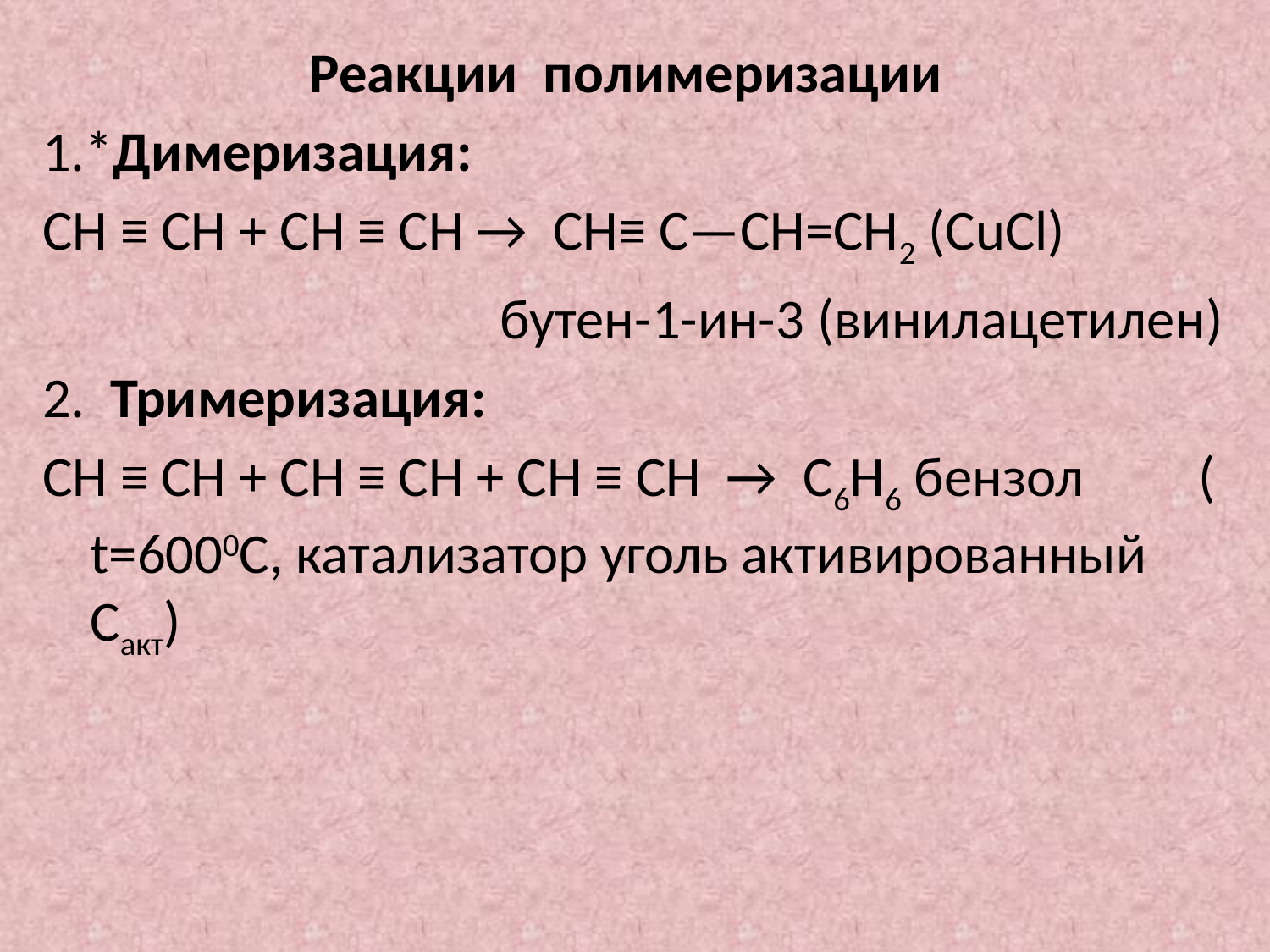

Реакции  полимеризации
1.*Димеризация:
СН ≡ СН + СН ≡ СН →  СН≡ С—СН=СН2 (CuCl)
                                    бутен-1-ин-3 (винилацетилен)
2.  Тримеризация:
СН ≡ СН + СН ≡ СН + СН ≡ СН  →  С6Н6 бензол         ( t=6000С, катализатор уголь активированный Сакт)